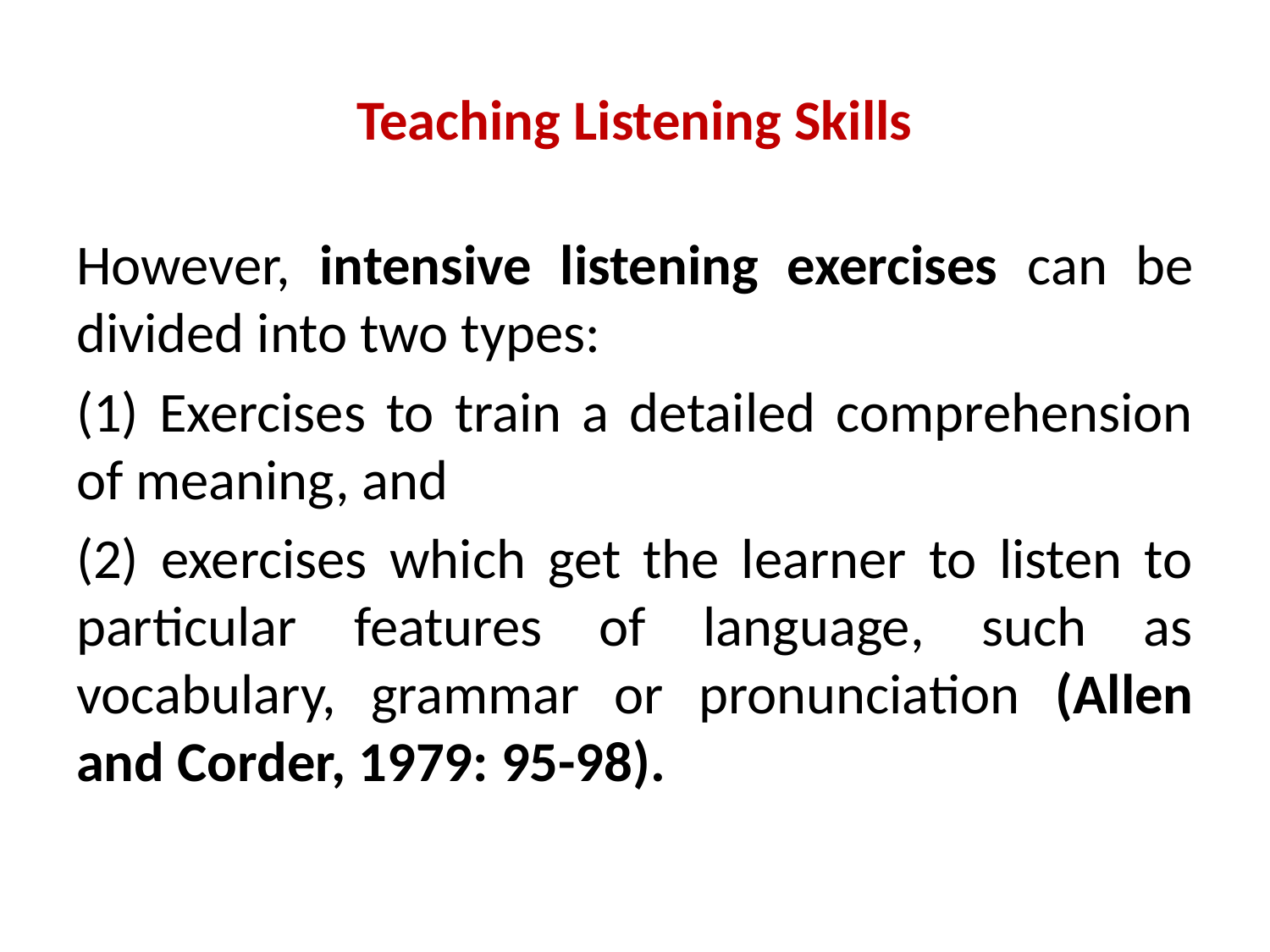

# Teaching Listening Skills
However, intensive listening exercises can be divided into two types:
(1) Exercises to train a detailed comprehension of meaning, and
(2) exercises which get the learner to listen to particular features of language, such as vocabulary, grammar or pronunciation (Allen and Corder, 1979: 95-98).